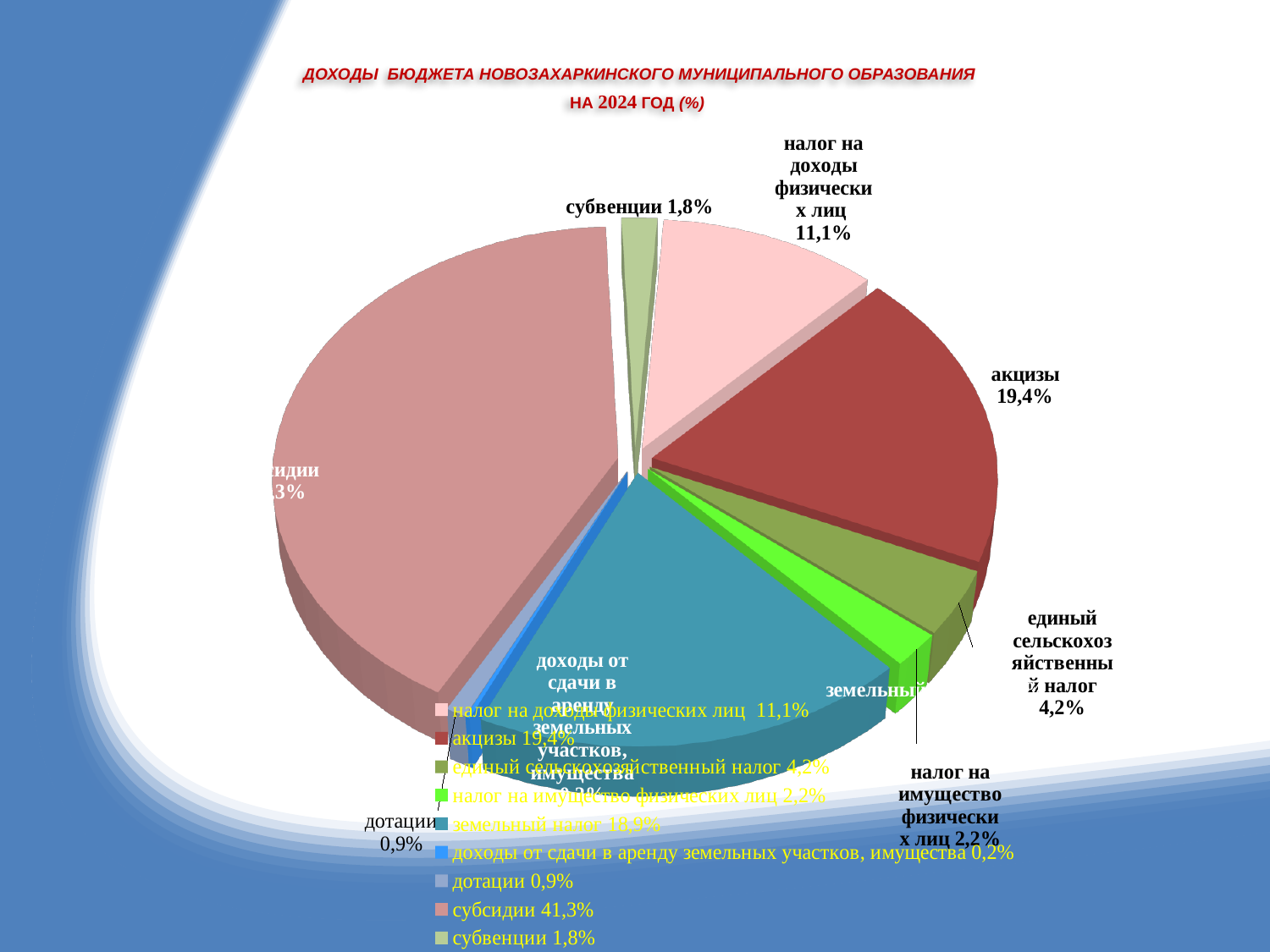

# ДОХОДЫ  БЮДЖЕТА НОВОЗАХАРКИНСКОГО МУНИЦИПАЛЬНОГО ОБРАЗОВАНИЯ НА 2024 ГОД (%)

[unsupported chart]